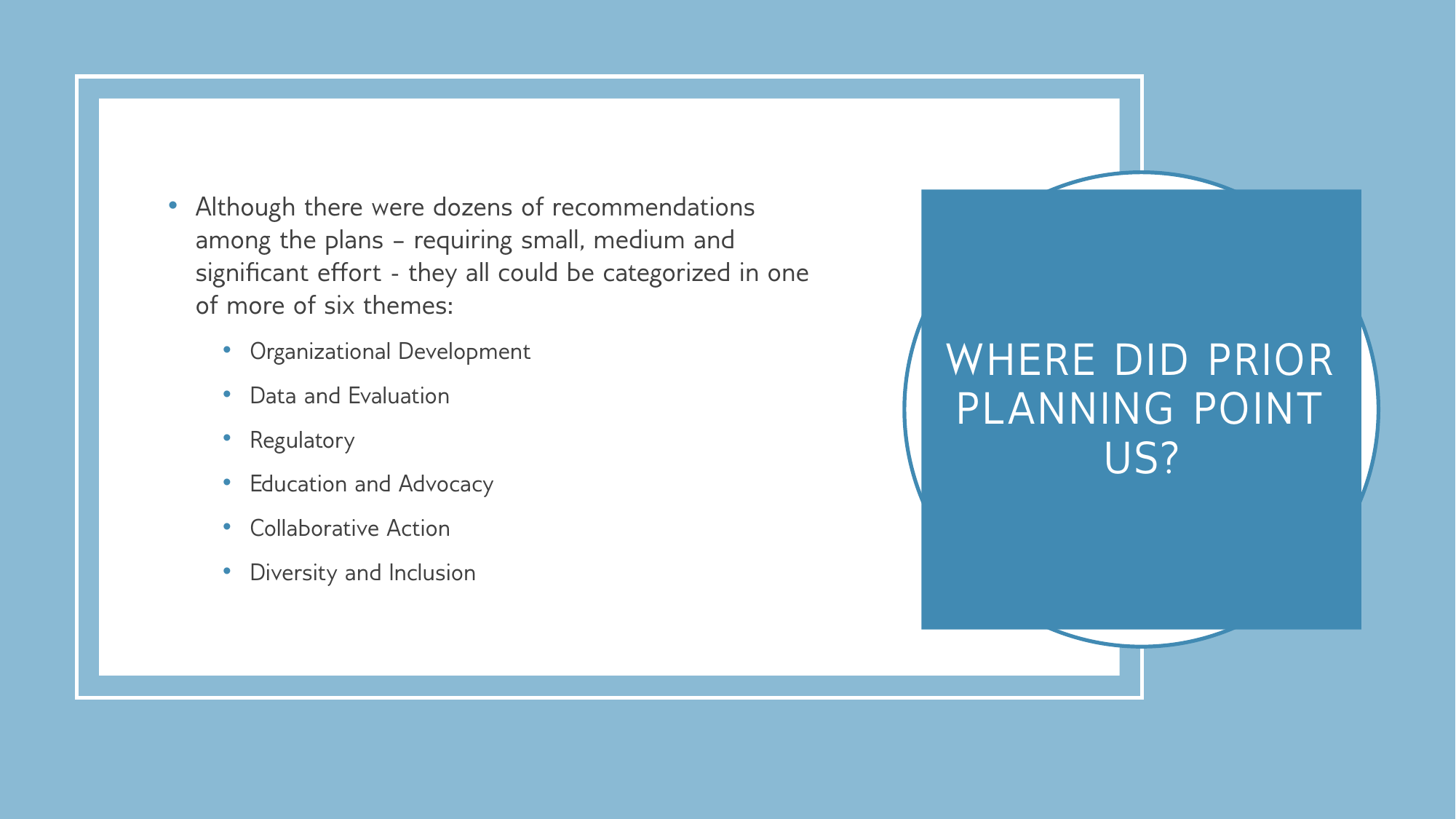

Although there were dozens of recommendations among the plans – requiring small, medium and significant effort - they all could be categorized in one of more of six themes:
Organizational Development
Data and Evaluation
Regulatory
Education and Advocacy
Collaborative Action
Diversity and Inclusion

# Where Did Prior Planning Point us?